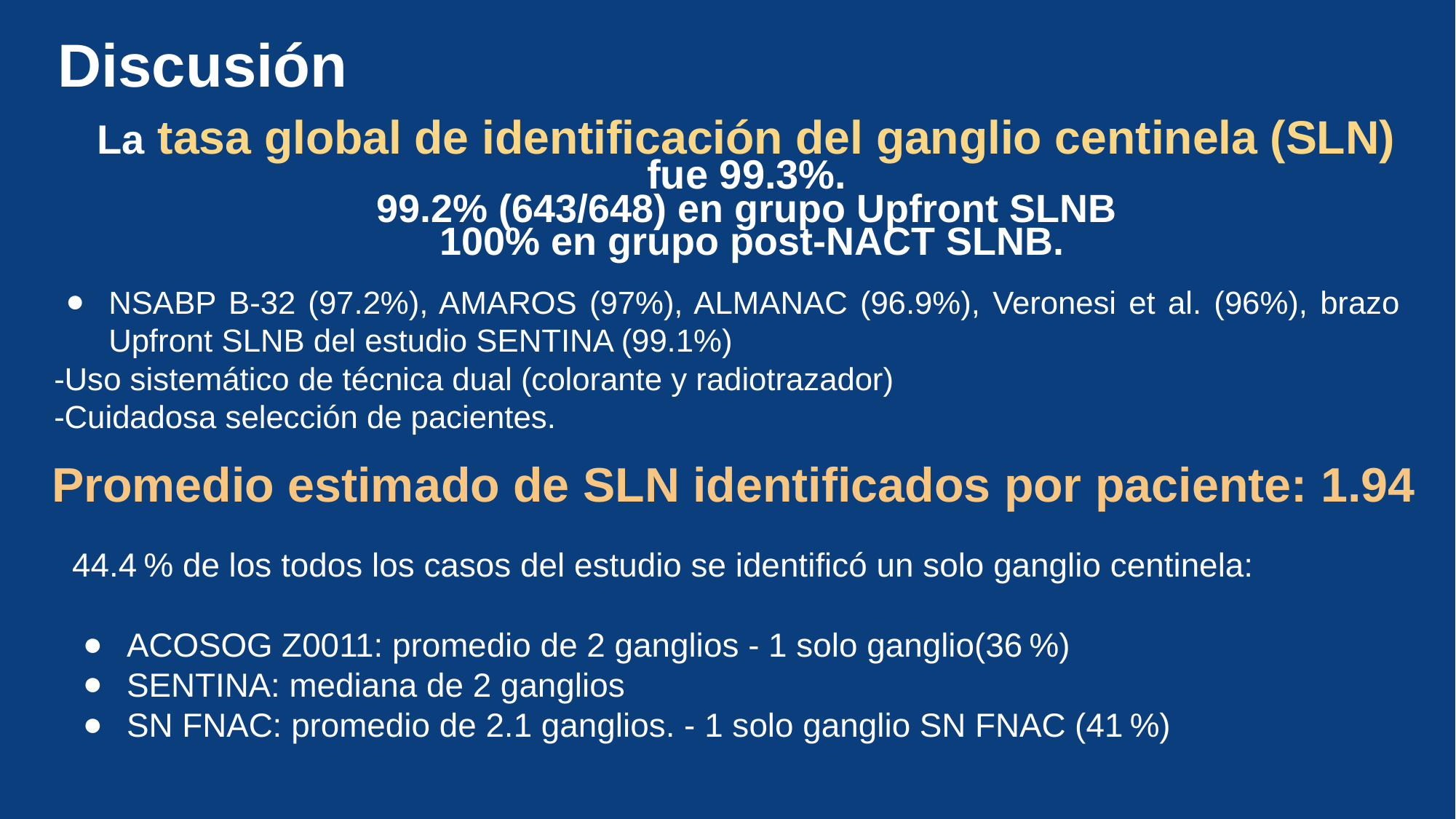

# Discusión
La tasa global de identificación del ganglio centinela (SLN) fue 99.3%.
99.2% (643/648) en grupo Upfront SLNB
 100% en grupo post-NACT SLNB.

NSABP B-32 (97.2%), AMAROS (97%), ALMANAC (96.9%), Veronesi et al. (96%), brazo Upfront SLNB del estudio SENTINA (99.1%)
-Uso sistemático de técnica dual (colorante y radiotrazador)
-Cuidadosa selección de pacientes.
Promedio estimado de SLN identificados por paciente: 1.94
44.4 % de los todos los casos del estudio se identificó un solo ganglio centinela:

ACOSOG Z0011: promedio de 2 ganglios - 1 solo ganglio(36 %)
SENTINA: mediana de 2 ganglios
SN FNAC: promedio de 2.1 ganglios. - 1 solo ganglio SN FNAC (41 %)